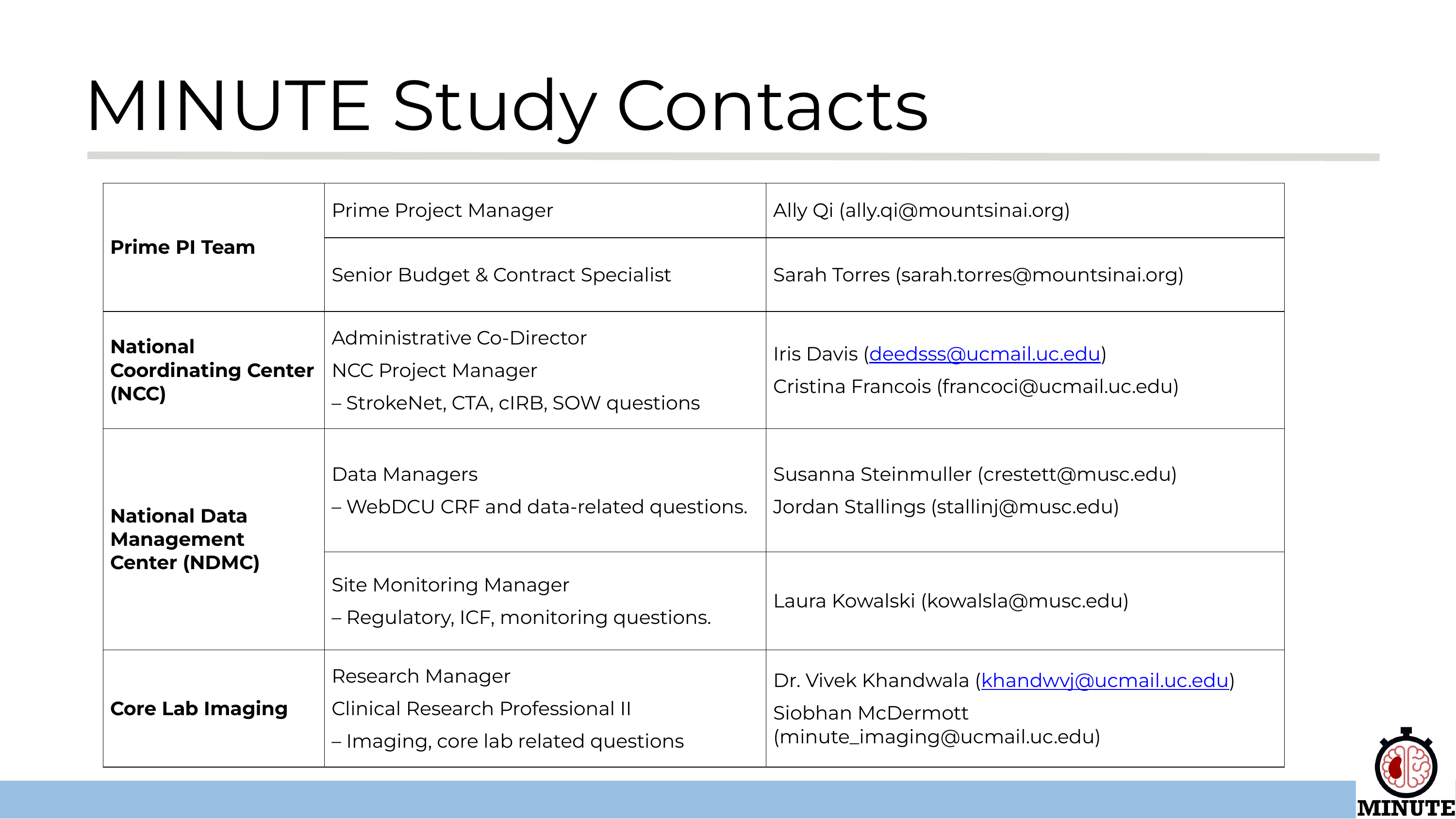

MINUTE Study Contacts
| Prime PI Team | Prime Project Manager | Ally Qi (ally.qi@mountsinai.org) |
| --- | --- | --- |
|  | Senior Budget & Contract Specialist | Sarah Torres (sarah.torres@mountsinai.org) |
| National Coordinating Center (NCC) | Administrative Co-Director NCC Project Manager – StrokeNet, CTA, cIRB, SOW questions | Iris Davis (deedsss@ucmail.uc.edu) Cristina Francois (francoci@ucmail.uc.edu) |
| National Data Management Center (NDMC) | Data Managers – WebDCU CRF and data-related questions. | Susanna Steinmuller (crestett@musc.edu) Jordan Stallings (stallinj@musc.edu) |
|  | Site Monitoring Manager – Regulatory, ICF, monitoring questions. | Laura Kowalski (kowalsla@musc.edu) |
| Core Lab Imaging | Research Manager Clinical Research Professional II – Imaging, core lab related questions | Dr. Vivek Khandwala (khandwvj@ucmail.uc.edu) Siobhan McDermott (minute\_imaging@ucmail.uc.edu) |